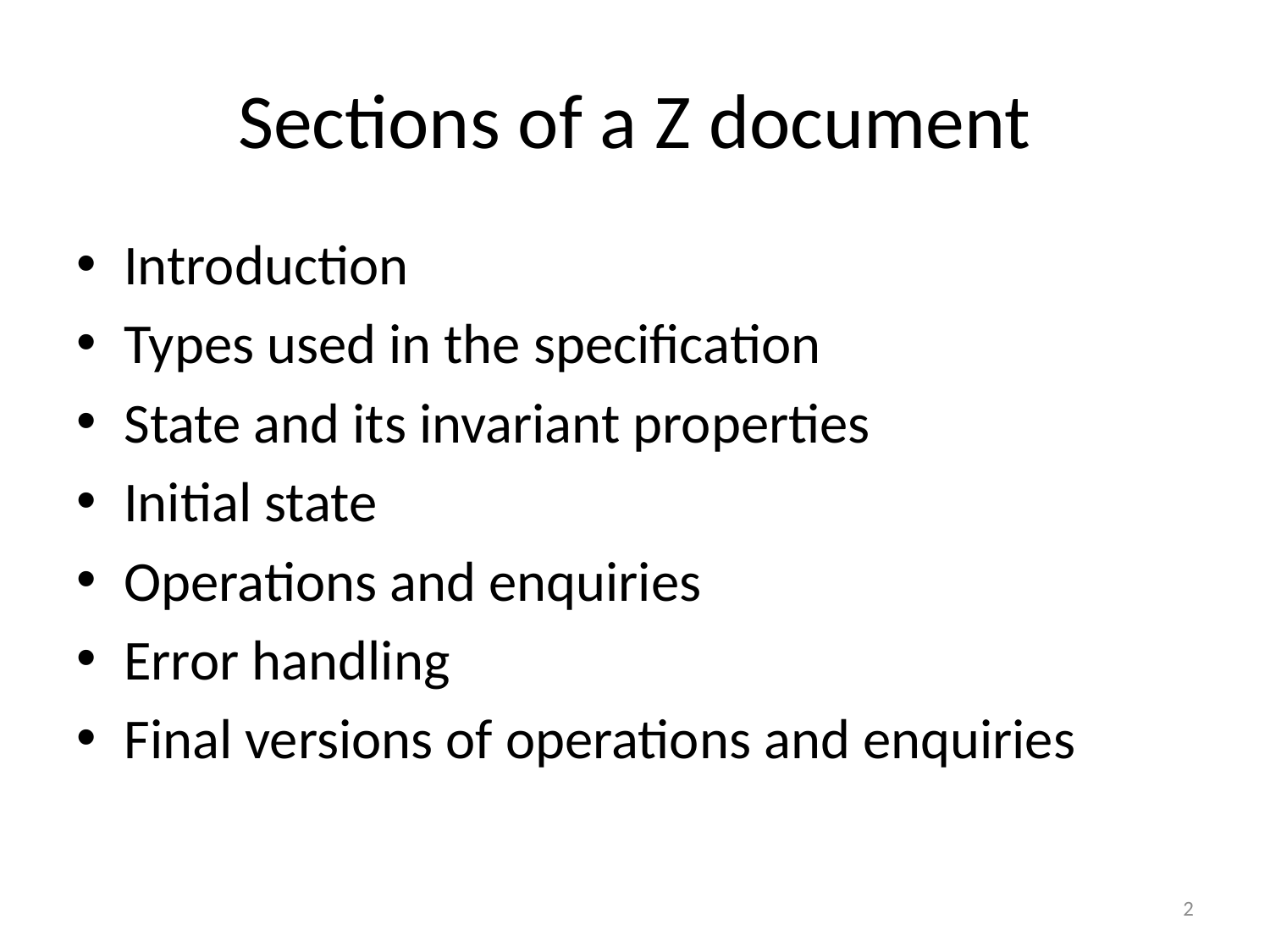

# Sections of a Z document
Introduction
Types used in the specification
State and its invariant properties
Initial state
Operations and enquiries
Error handling
Final versions of operations and enquiries
2